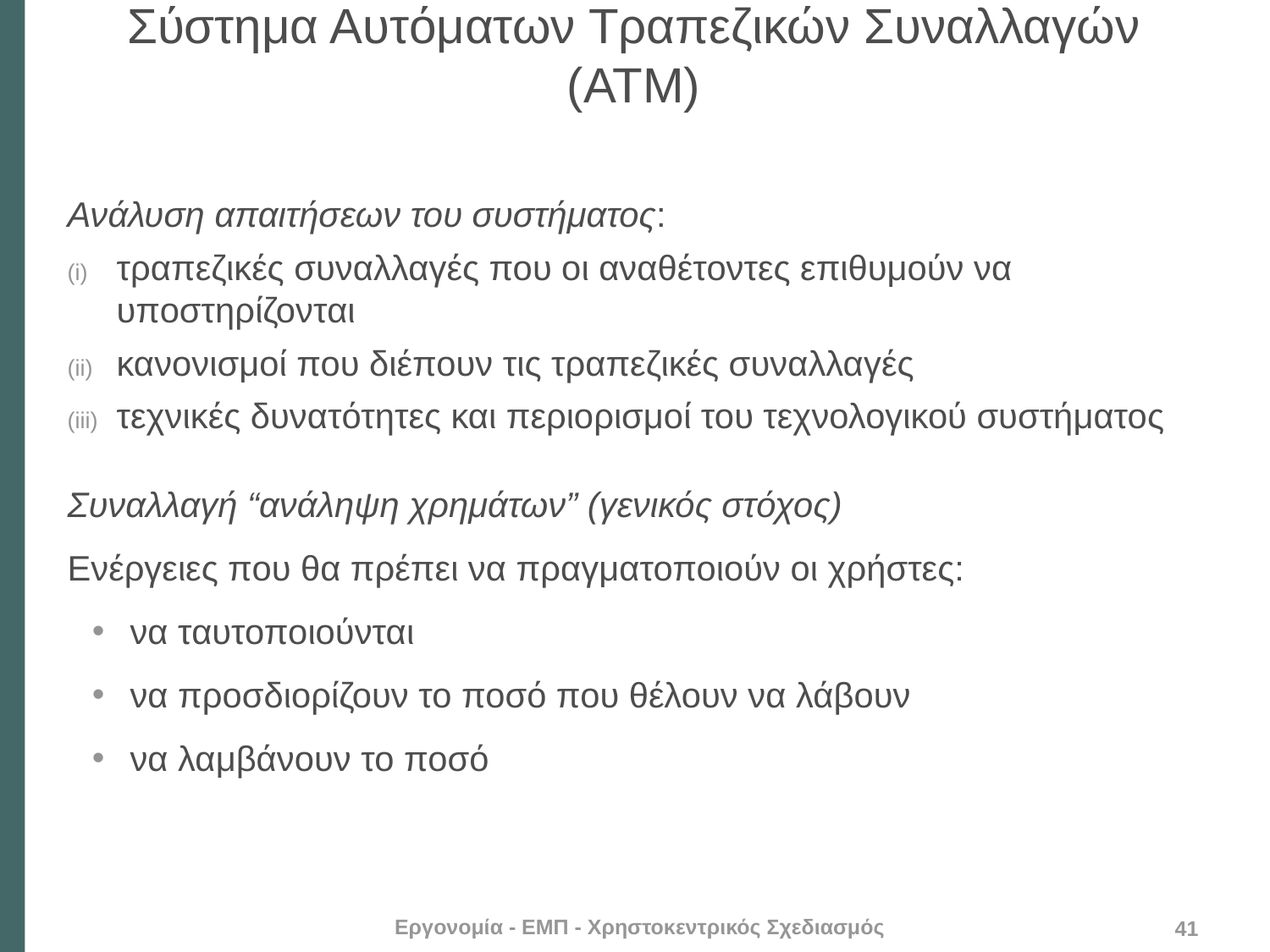

# Σύστημα Αυτόματων Τραπεζικών Συναλλαγών (ΑΤΜ)
Ανάλυση απαιτήσεων του συστήματος:
τραπεζικές συναλλαγές που οι αναθέτοντες επιθυμούν να υποστηρίζονται
κανονισμοί που διέπουν τις τραπεζικές συναλλαγές
τεχνικές δυνατότητες και περιορισμοί του τεχνολογικού συστήματος
Συναλλαγή “ανάληψη χρημάτων” (γενικός στόχος)
Ενέργειες που θα πρέπει να πραγματοποιούν οι χρήστες:
να ταυτοποιούνται
να προσδιορίζουν το ποσό που θέλουν να λάβουν
να λαμβάνουν το ποσό
Εργονομία - ΕΜΠ - Χρηστοκεντρικός Σχεδιασμός
41